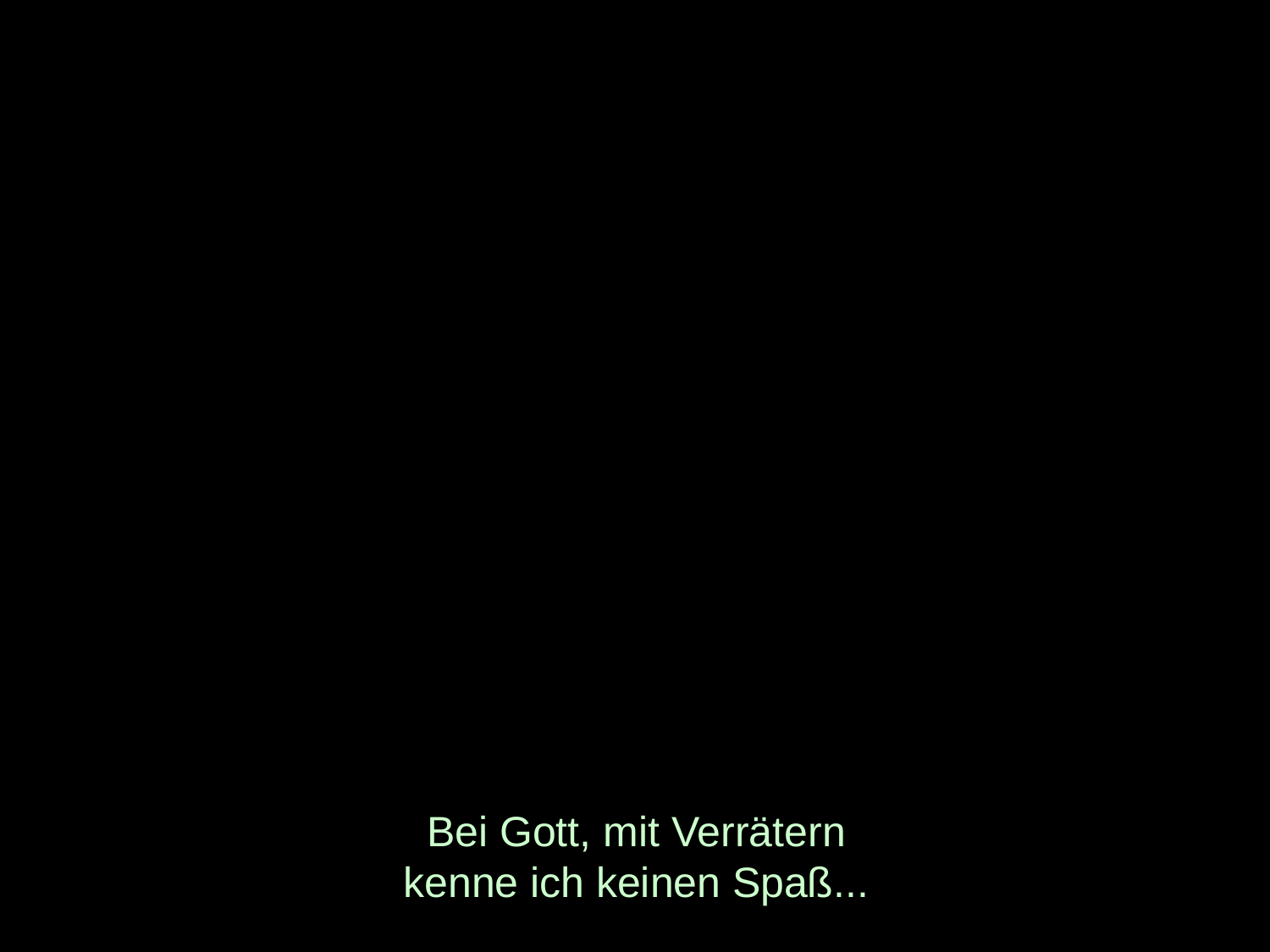

# Bei Gott, mit Verrätern kenne ich keinen Spaß...